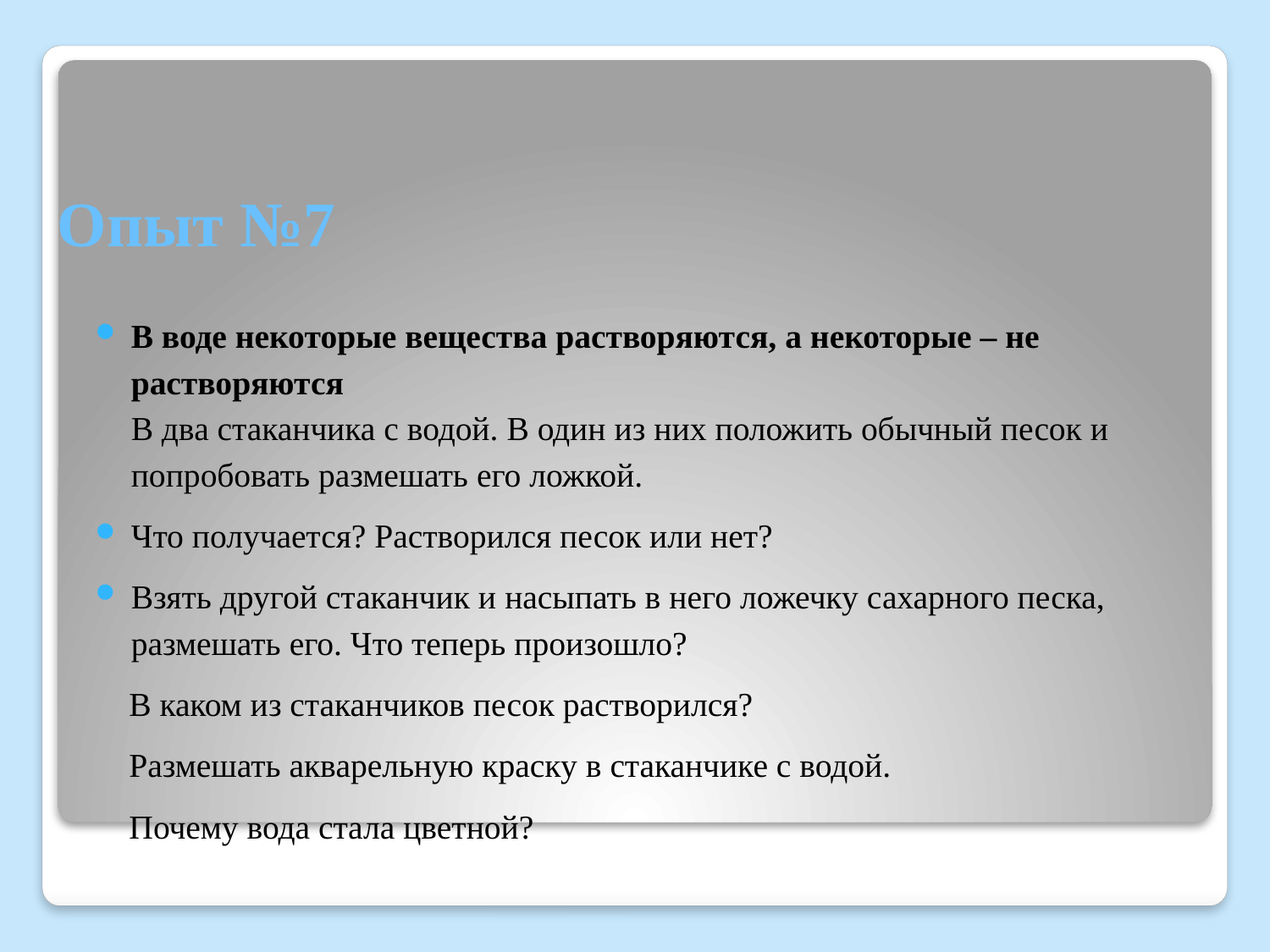

# Опыт №7
В воде некоторые вещества растворяются, а некоторые – не растворяются
В два стаканчика с водой. В один из них положить обычный песок и попробовать размешать его ложкой.
Что получается? Растворился песок или нет?
Взять другой стаканчик и насыпать в него ложечку сахарного песка, размешать его. Что теперь произошло?
    В каком из стаканчиков песок растворился?
    Размешать акварельную краску в стаканчике с водой.
    Почему вода стала цветной?